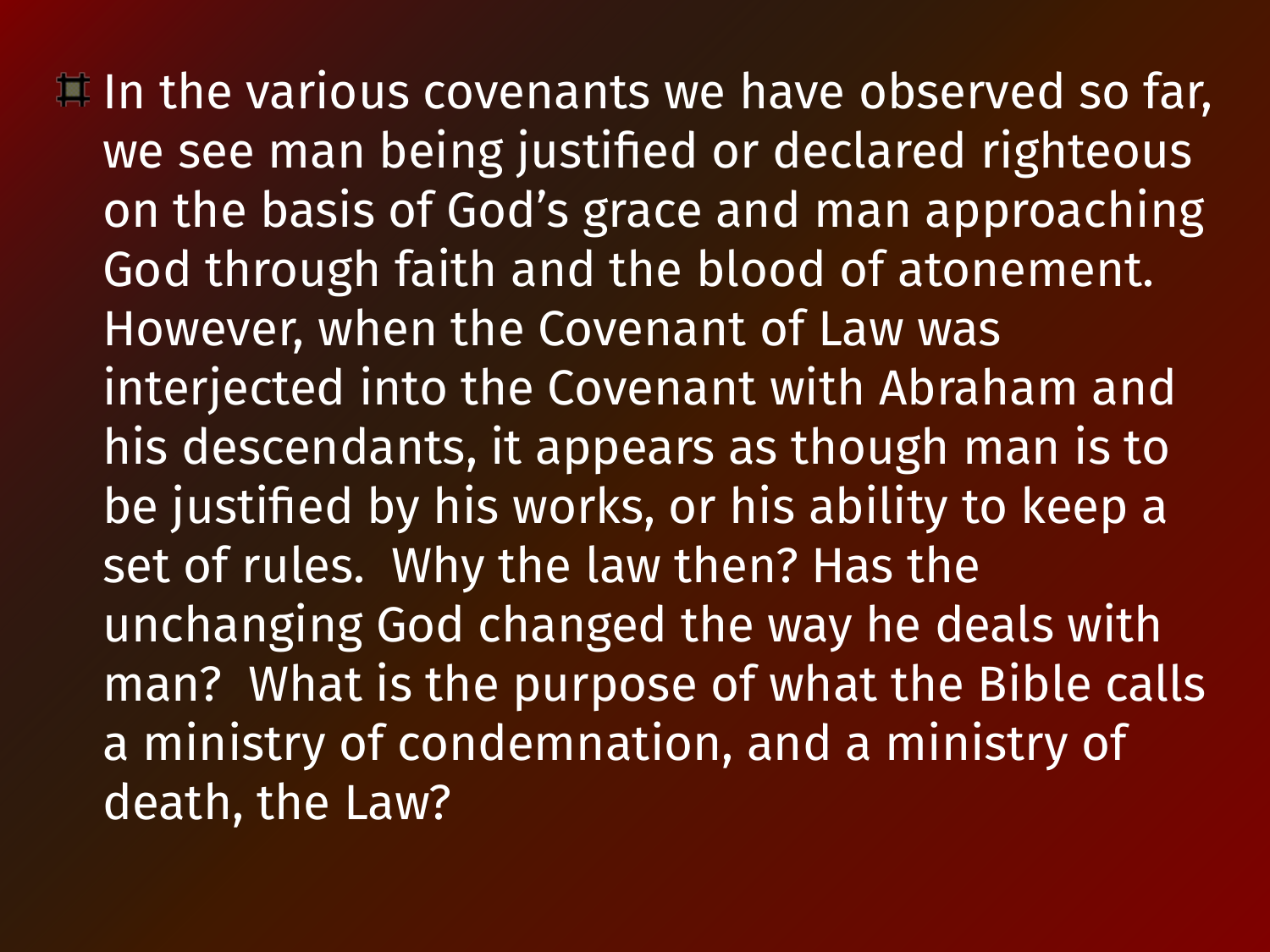

In the various covenants we have observed so far, we see man being justified or declared righteous on the basis of God’s grace and man approaching God through faith and the blood of atonement.  However, when the Covenant of Law was interjected into the Covenant with Abraham and his descendants, it appears as though man is to be justified by his works, or his ability to keep a set of rules.  Why the law then? Has the unchanging God changed the way he deals with man?  What is the purpose of what the Bible calls a ministry of condemnation, and a ministry of death, the Law?